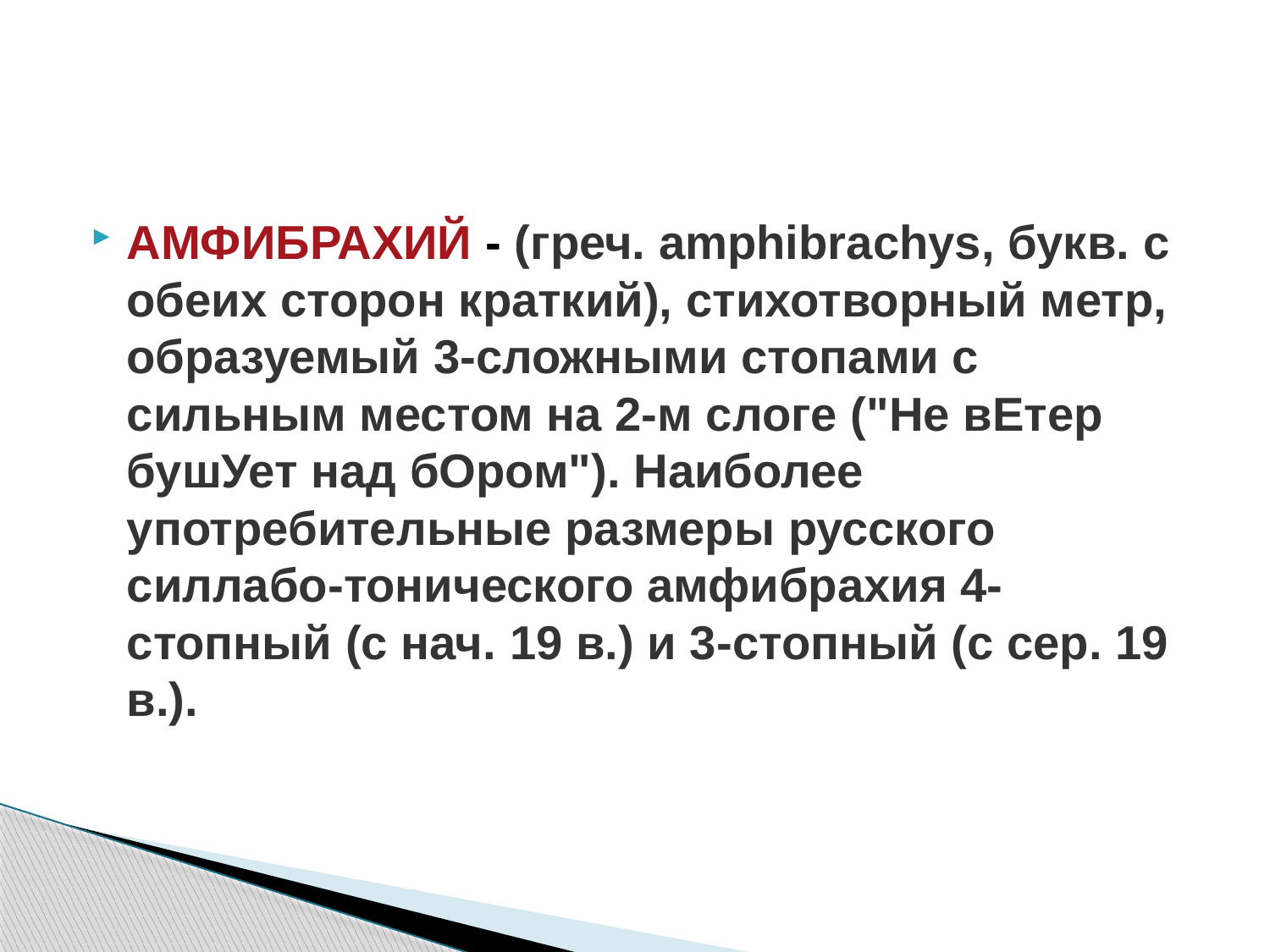

#
АМФИБРАХИЙ - (греч. amphibrachys, букв. с обеих сторон краткий), стихотворный метр, образуемый 3-сложными стопами с сильным местом на 2-м слоге ("Не вЕтер бушУет над бОром"). Наиболее употребительные размеры русского силлабо-тонического амфибрахия 4-стопный (с нач. 19 в.) и 3-стопный (с сер. 19 в.).